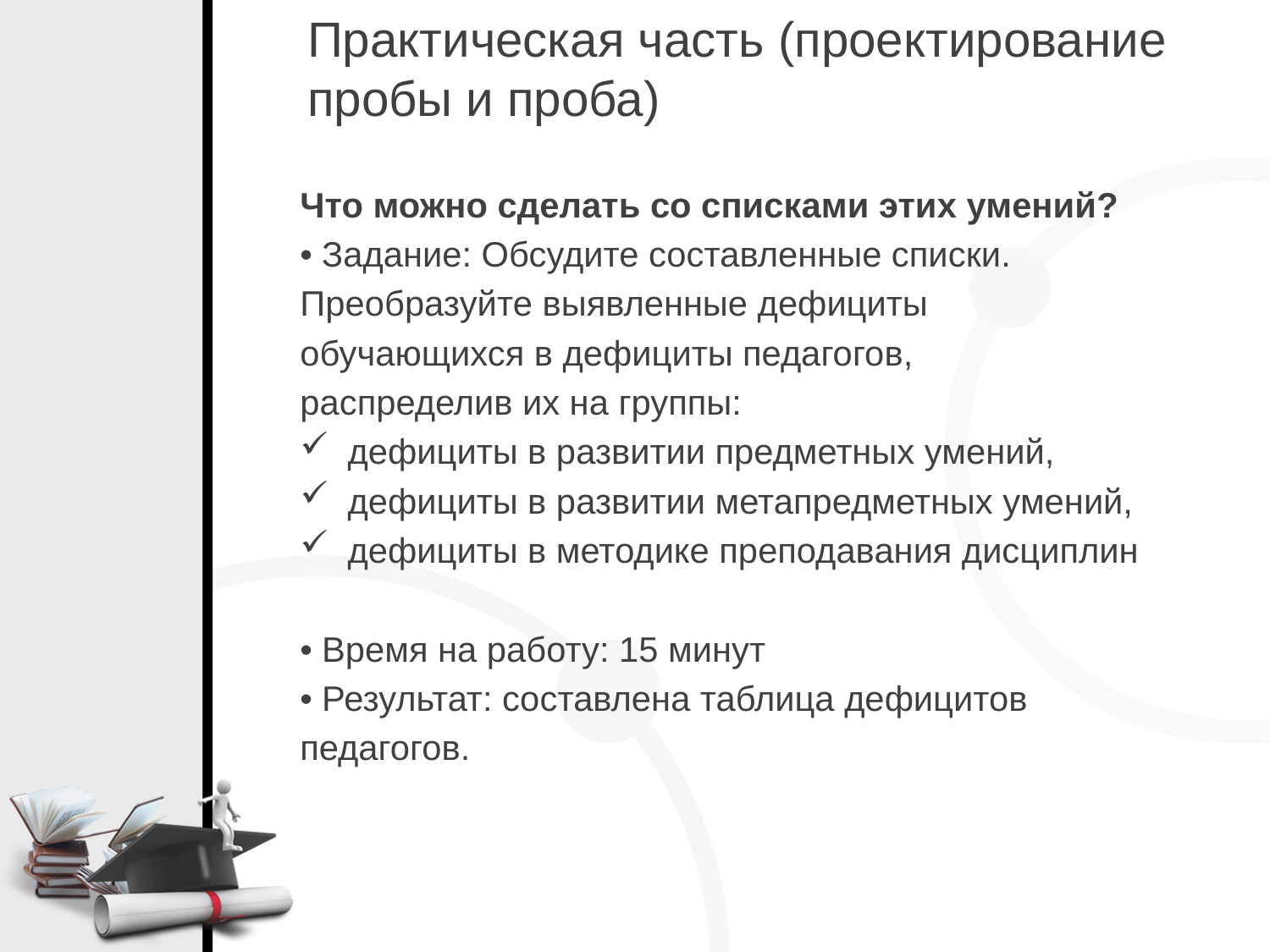

Практическая часть (проектирование пробы и проба)

Что можно сделать со списками этих умений?
• Задание: Обсудите составленные списки.
Преобразуйте выявленные дефициты
обучающихся в дефициты педагогов,
распределив их на группы:
дефициты в развитии предметных умений,
дефициты в развитии метапредметных умений,
дефициты в методике преподавания дисциплин

• Время на работу: 15 минут
• Результат: составлена таблица дефицитов
педагогов.